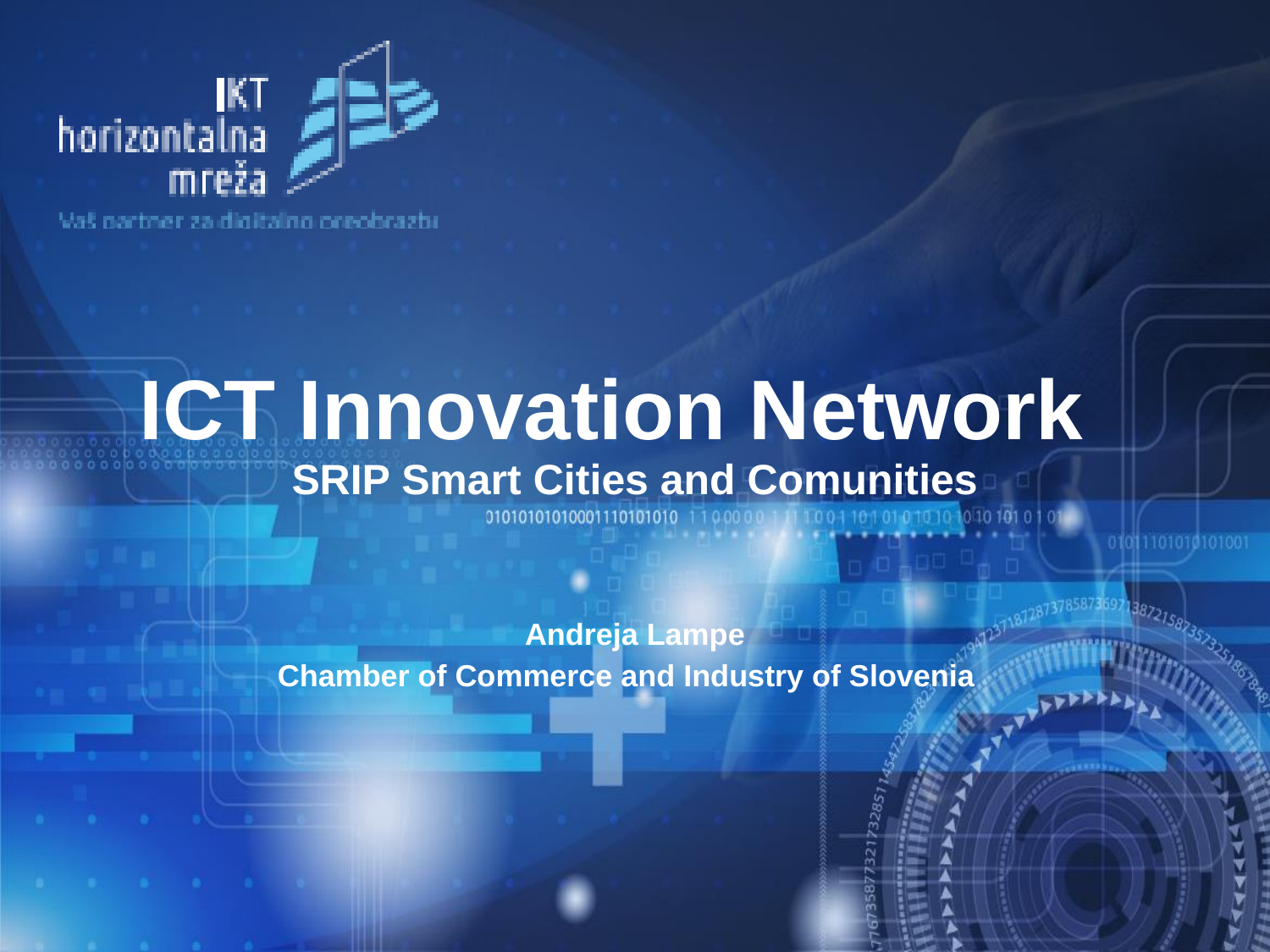

# ICT Innovation Network SRIP Smart Cities and Comunities

Andreja Lampe
Chamber of Commerce and Industry of Slovenia